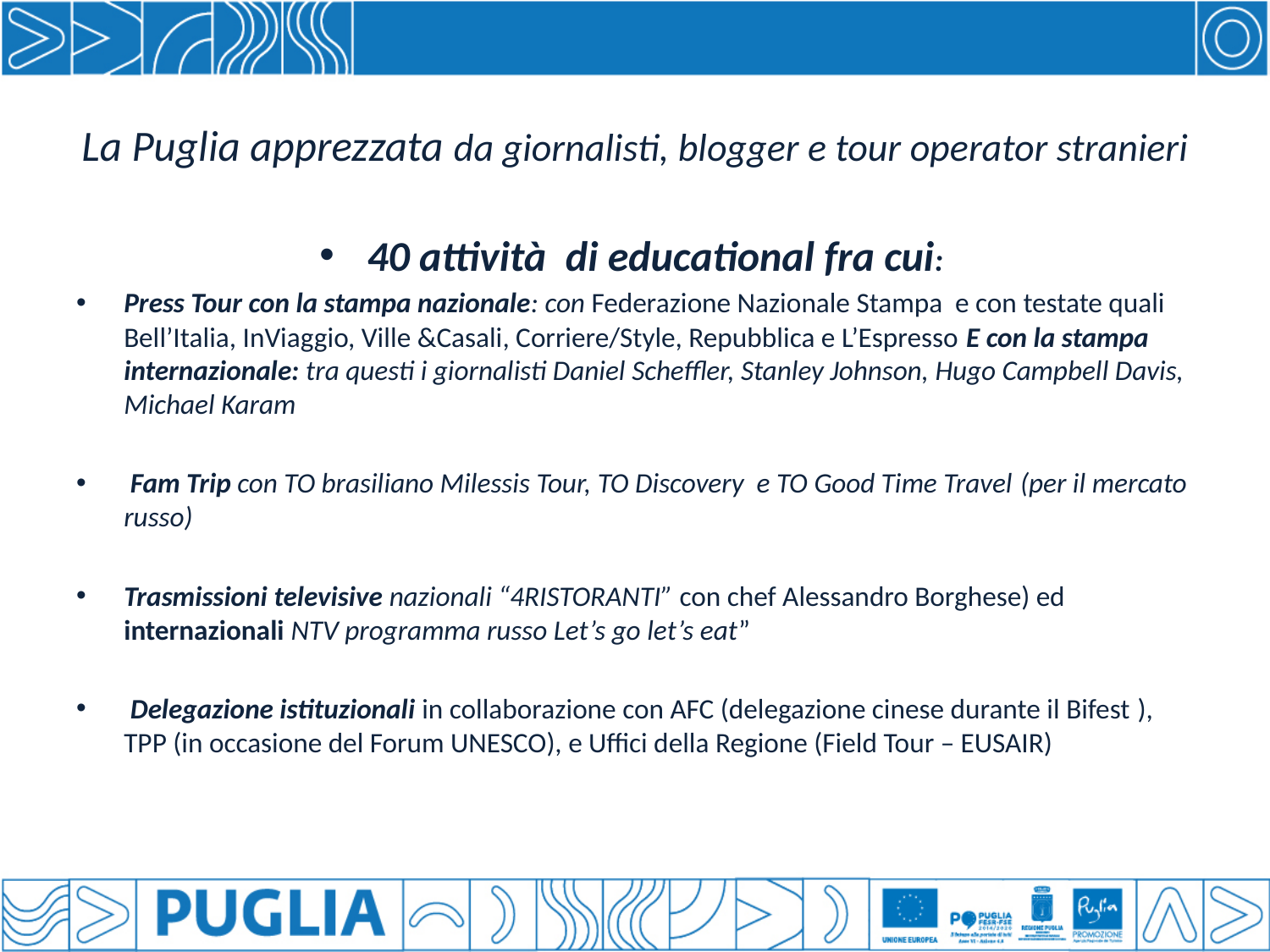

# La Puglia apprezzata da giornalisti, blogger e tour operator stranieri
40 attività  di educational fra cui:
Press Tour con la stampa nazionale: con Federazione Nazionale Stampa  e con testate quali  Bell’Italia, InViaggio, Ville &Casali, Corriere/Style, Repubblica e L’Espresso E con la stampa internazionale: tra questi i giornalisti Daniel Scheffler, Stanley Johnson, Hugo Campbell Davis, Michael Karam

 Fam Trip con TO brasiliano Milessis Tour, TO Discovery  e TO Good Time Travel (per il mercato russo)

Trasmissioni televisive nazionali “4RISTORANTI” con chef Alessandro Borghese) ed internazionali NTV programma russo Let’s go let’s eat”

 Delegazione istituzionali in collaborazione con AFC (delegazione cinese durante il Bifest ),  TPP (in occasione del Forum UNESCO), e Uffici della Regione (Field Tour – EUSAIR)